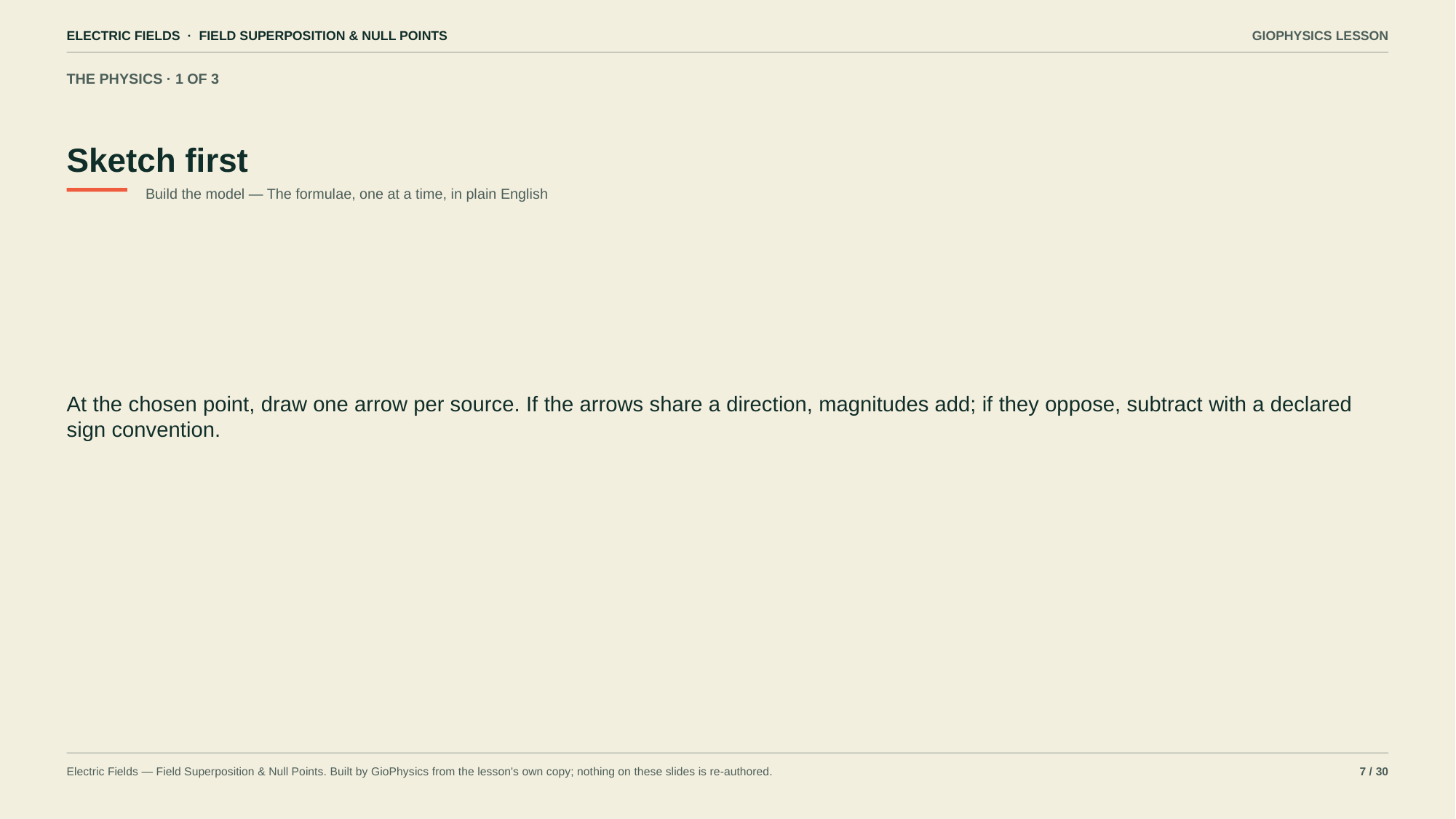

ELECTRIC FIELDS  ·  FIELD SUPERPOSITION & NULL POINTS
GIOPHYSICS LESSON

THE PHYSICS · 1 OF 3
Sketch first
Build the model — The formulae, one at a time, in plain English

At the chosen point, draw one arrow per source. If the arrows share a direction, magnitudes add; if they oppose, subtract with a declared sign convention.

Electric Fields — Field Superposition & Null Points. Built by GioPhysics from the lesson's own copy; nothing on these slides is re-authored.
7 / 30